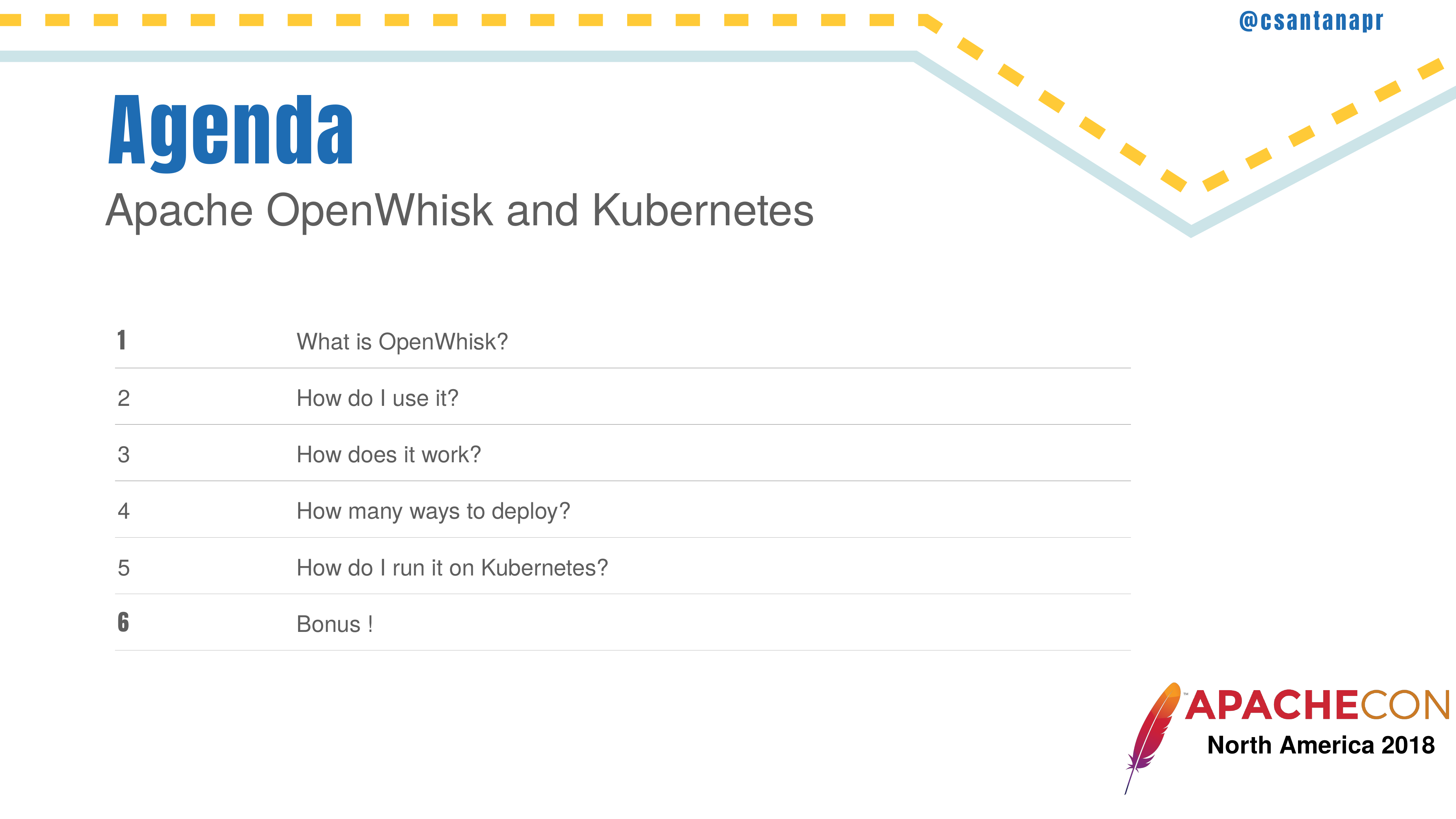

Agenda
Apache OpenWhisk and Kubernetes
| 1 | What is OpenWhisk? |  |
| --- | --- | --- |
| 2 | How do I use it? |  |
| 3 | How does it work? |  |
| 4 | How many ways to deploy? |  |
| 5 | How do I run it on Kubernetes? |  |
| 6 | Bonus ! |  |